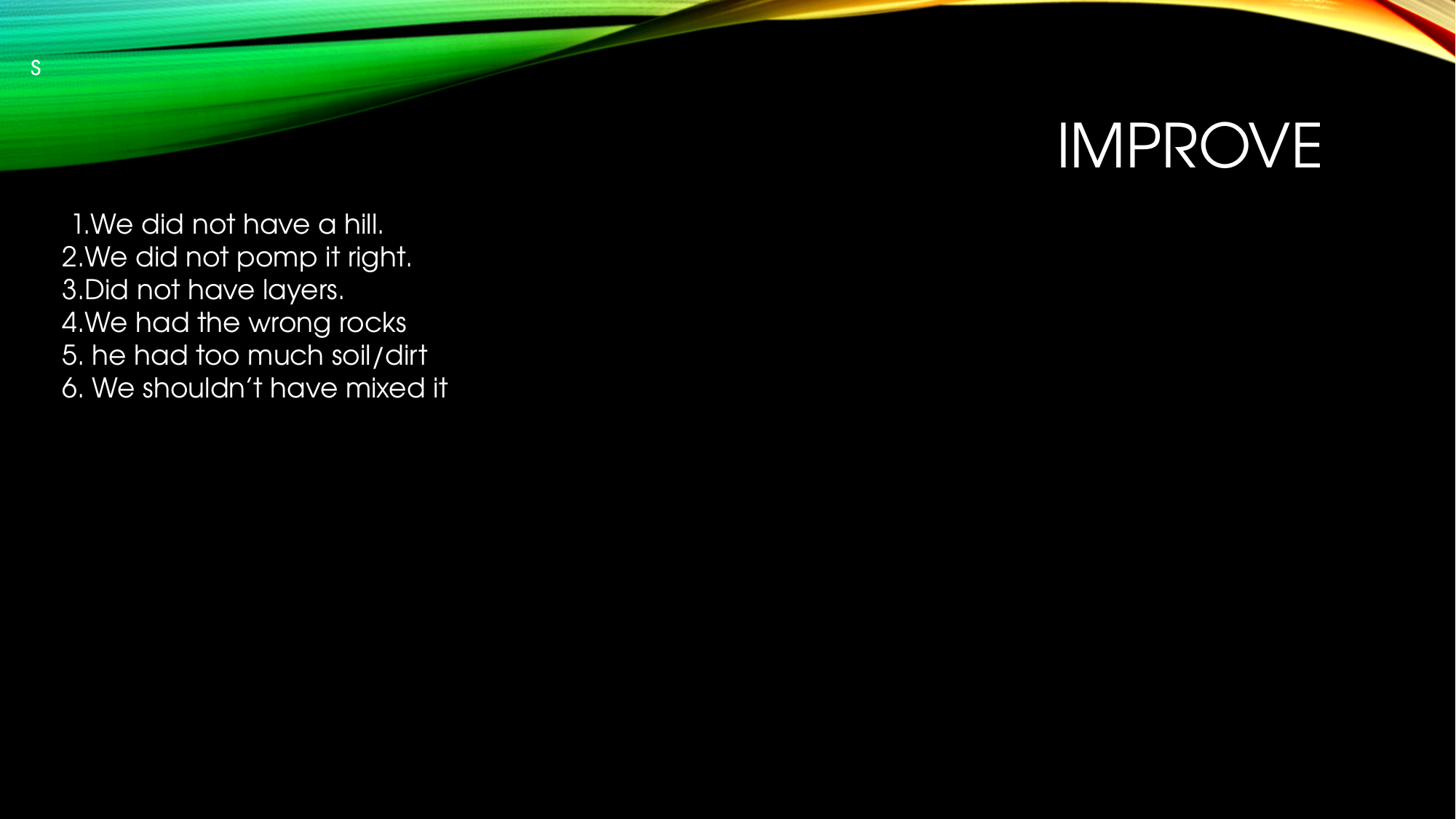

s
IMPROVE
 1.We did not have a hill.
2.We did not pomp it right.
3.Did not have layers.
4.We had the wrong rocks
5. he had too much soil/dirt
6. We shouldn’t have mixed it